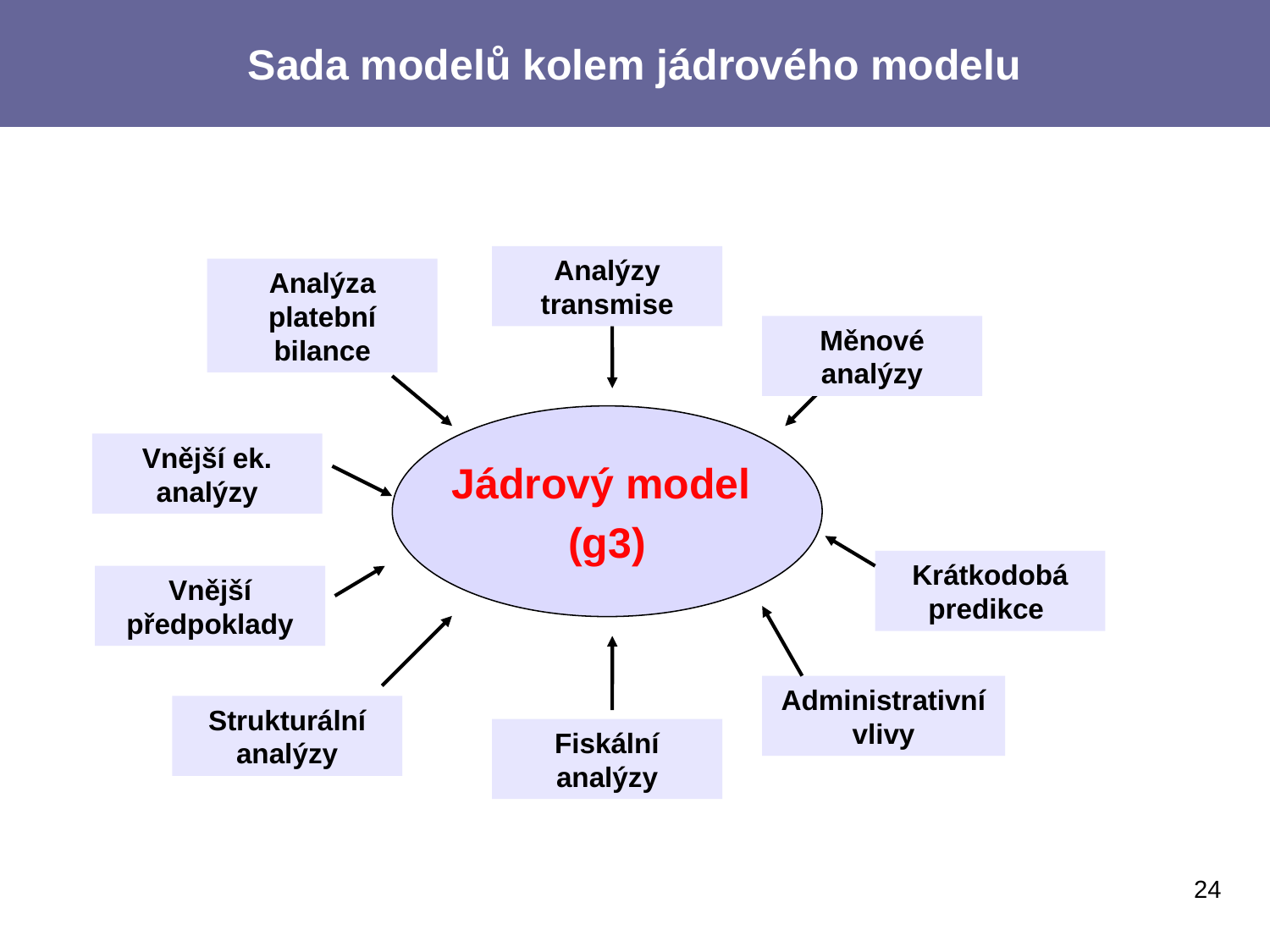

# Sada modelů kolem jádrového modelu
Analýzy transmise
Analýza platební bilance
Měnové analýzy

Jádrový model
(g3)
Vnější ek. analýzy

Krátkodobá
predikce
Vnější předpoklady

Administrativní vlivy
Strukturální analýzy
Fiskální analýzy
24